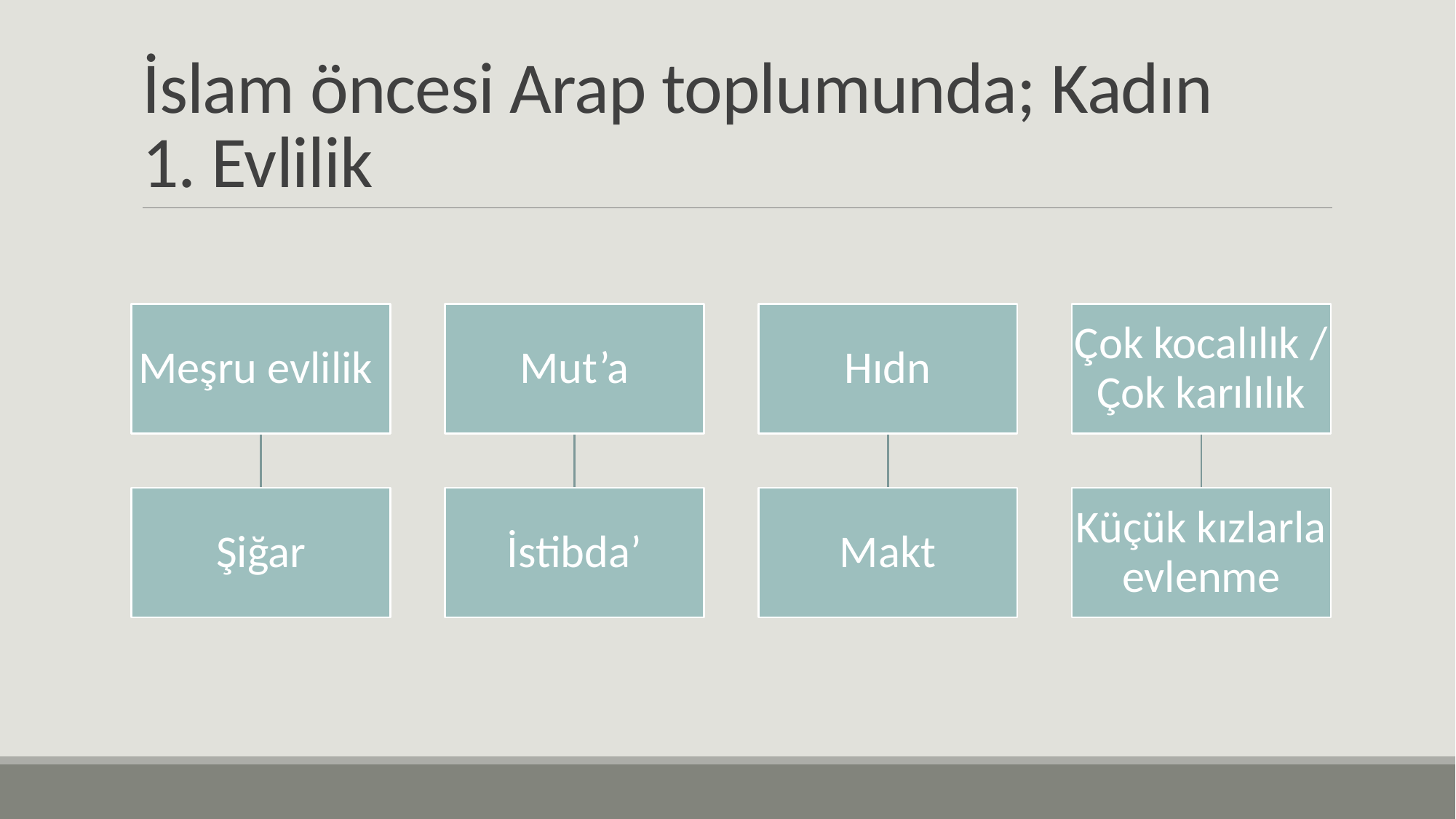

# İslam öncesi Arap toplumunda; Kadın 1. Evlilik
Meşru evlilik
Şiğar
Mut’a
İstibda’
Hıdn
Makt
Çok kocalılık / Çok karılılık
Küçük kızlarla evlenme